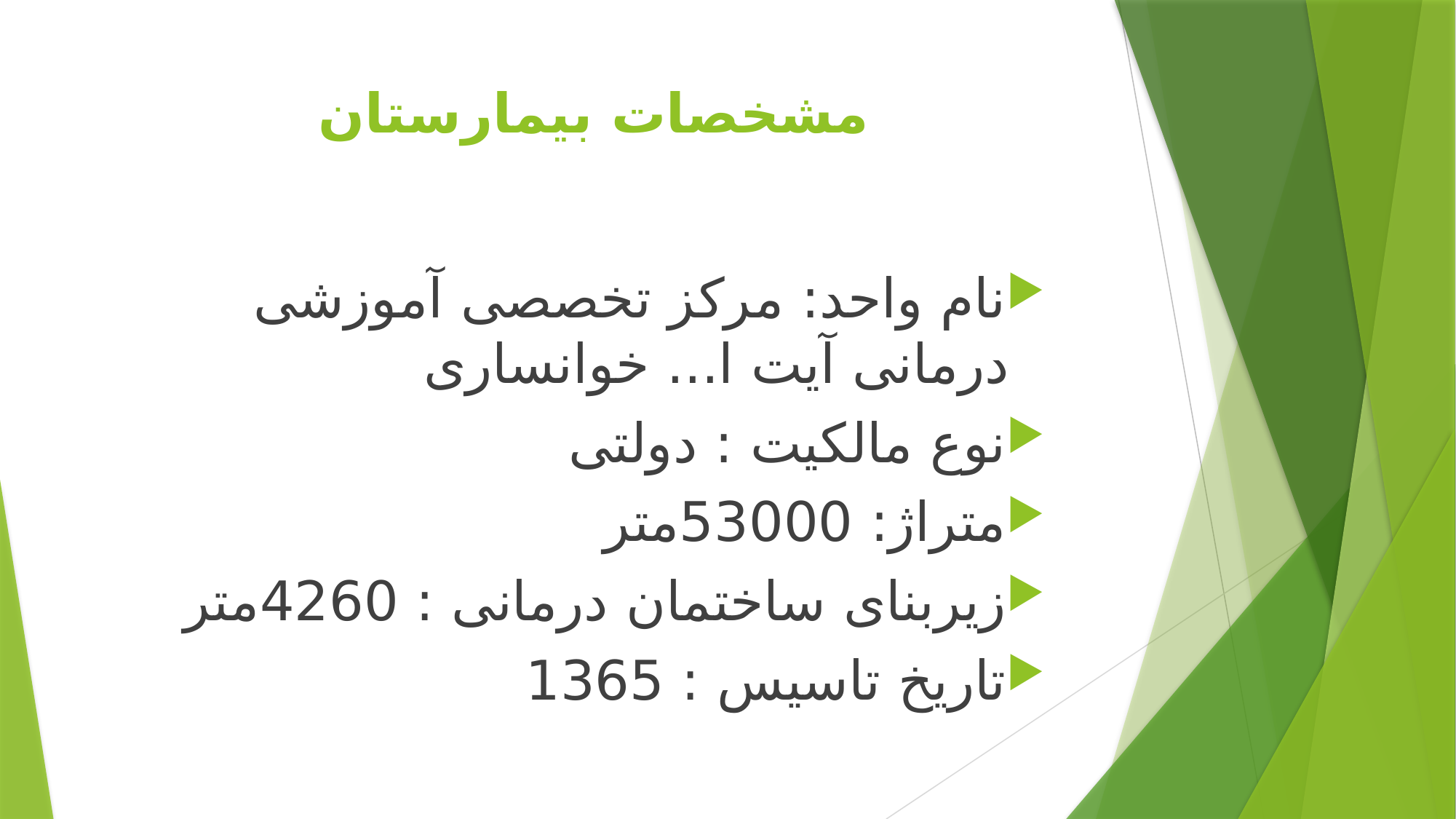

# مشخصات بیمارستان
نام واحد: مرکز تخصصی آموزشی درمانی آیت ا... خوانساری
نوع مالکیت : دولتی
متراژ: 53000متر
زیربنای ساختمان درمانی : 4260متر
تاریخ تاسیس : 1365